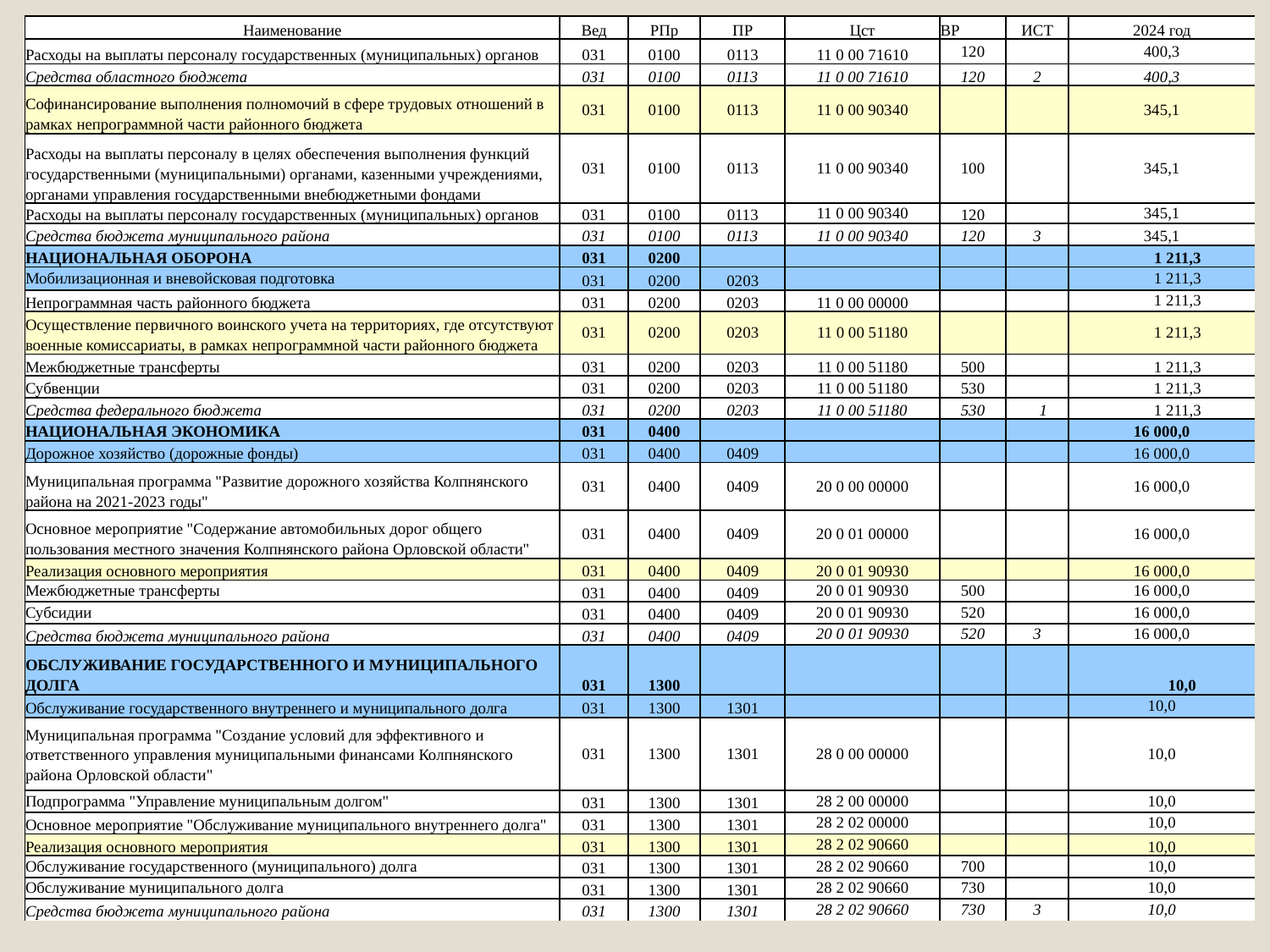

# .
| Наименование | Вед | РПр | ПР | Цст | ВР | ИСТ | 2024 год |
| --- | --- | --- | --- | --- | --- | --- | --- |
| Расходы на выплаты персоналу государственных (муниципальных) органов | 031 | 0100 | 0113 | 11 0 00 71610 | 120 |  | 400,3 |
| Средства областного бюджета | 031 | 0100 | 0113 | 11 0 00 71610 | 120 | 2 | 400,3 |
| Софинансирование выполнения полномочий в сфере трудовых отношений в рамках непрограммной части районного бюджета | 031 | 0100 | 0113 | 11 0 00 90340 |  |  | 345,1 |
| Расходы на выплаты персоналу в целях обеспечения выполнения функций государственными (муниципальными) органами, казенными учреждениями, органами управления государственными внебюджетными фондами | 031 | 0100 | 0113 | 11 0 00 90340 | 100 |  | 345,1 |
| Расходы на выплаты персоналу государственных (муниципальных) органов | 031 | 0100 | 0113 | 11 0 00 90340 | 120 |  | 345,1 |
| Средства бюджета муниципального района | 031 | 0100 | 0113 | 11 0 00 90340 | 120 | 3 | 345,1 |
| НАЦИОНАЛЬНАЯ ОБОРОНА | 031 | 0200 |  |  |  |  | 1 211,3 |
| Мобилизационная и вневойсковая подготовка | 031 | 0200 | 0203 |  |  |  | 1 211,3 |
| Непрограммная часть районного бюджета | 031 | 0200 | 0203 | 11 0 00 00000 |  |  | 1 211,3 |
| Осуществление первичного воинского учета на территориях, где отсутствуют военные комиссариаты, в рамках непрограммной части районного бюджета | 031 | 0200 | 0203 | 11 0 00 51180 |  |  | 1 211,3 |
| Межбюджетные трансферты | 031 | 0200 | 0203 | 11 0 00 51180 | 500 |  | 1 211,3 |
| Субвенции | 031 | 0200 | 0203 | 11 0 00 51180 | 530 |  | 1 211,3 |
| Средства федерального бюджета | 031 | 0200 | 0203 | 11 0 00 51180 | 530 | 1 | 1 211,3 |
| НАЦИОНАЛЬНАЯ ЭКОНОМИКА | 031 | 0400 |  |  |  |  | 16 000,0 |
| Дорожное хозяйство (дорожные фонды) | 031 | 0400 | 0409 |  |  |  | 16 000,0 |
| Муниципальная программа "Развитие дорожного хозяйства Колпнянского района на 2021-2023 годы" | 031 | 0400 | 0409 | 20 0 00 00000 |  |  | 16 000,0 |
| Основное мероприятие "Содержание автомобильных дорог общего пользования местного значения Колпнянского района Орловской области" | 031 | 0400 | 0409 | 20 0 01 00000 |  |  | 16 000,0 |
| Реализация основного мероприятия | 031 | 0400 | 0409 | 20 0 01 90930 |  |  | 16 000,0 |
| Межбюджетные трансферты | 031 | 0400 | 0409 | 20 0 01 90930 | 500 |  | 16 000,0 |
| Субсидии | 031 | 0400 | 0409 | 20 0 01 90930 | 520 |  | 16 000,0 |
| Средства бюджета муниципального района | 031 | 0400 | 0409 | 20 0 01 90930 | 520 | 3 | 16 000,0 |
| ОБСЛУЖИВАНИЕ ГОСУДАРСТВЕННОГО И МУНИЦИПАЛЬНОГО ДОЛГА | 031 | 1300 |  |  |  |  | 10,0 |
| Обслуживание государственного внутреннего и муниципального долга | 031 | 1300 | 1301 |  |  |  | 10,0 |
| Муниципальная программа "Создание условий для эффективного и ответственного управления муниципальными финансами Колпнянского района Орловской области" | 031 | 1300 | 1301 | 28 0 00 00000 |  |  | 10,0 |
| Подпрограмма "Управление муниципальным долгом" | 031 | 1300 | 1301 | 28 2 00 00000 |  |  | 10,0 |
| Основное мероприятие "Обслуживание муниципального внутреннего долга" | 031 | 1300 | 1301 | 28 2 02 00000 |  |  | 10,0 |
| Реализация основного мероприятия | 031 | 1300 | 1301 | 28 2 02 90660 |  |  | 10,0 |
| Обслуживание государственного (муниципального) долга | 031 | 1300 | 1301 | 28 2 02 90660 | 700 |  | 10,0 |
| Обслуживание муниципального долга | 031 | 1300 | 1301 | 28 2 02 90660 | 730 |  | 10,0 |
| Средства бюджета муниципального района | 031 | 1300 | 1301 | 28 2 02 90660 | 730 | 3 | 10,0 |